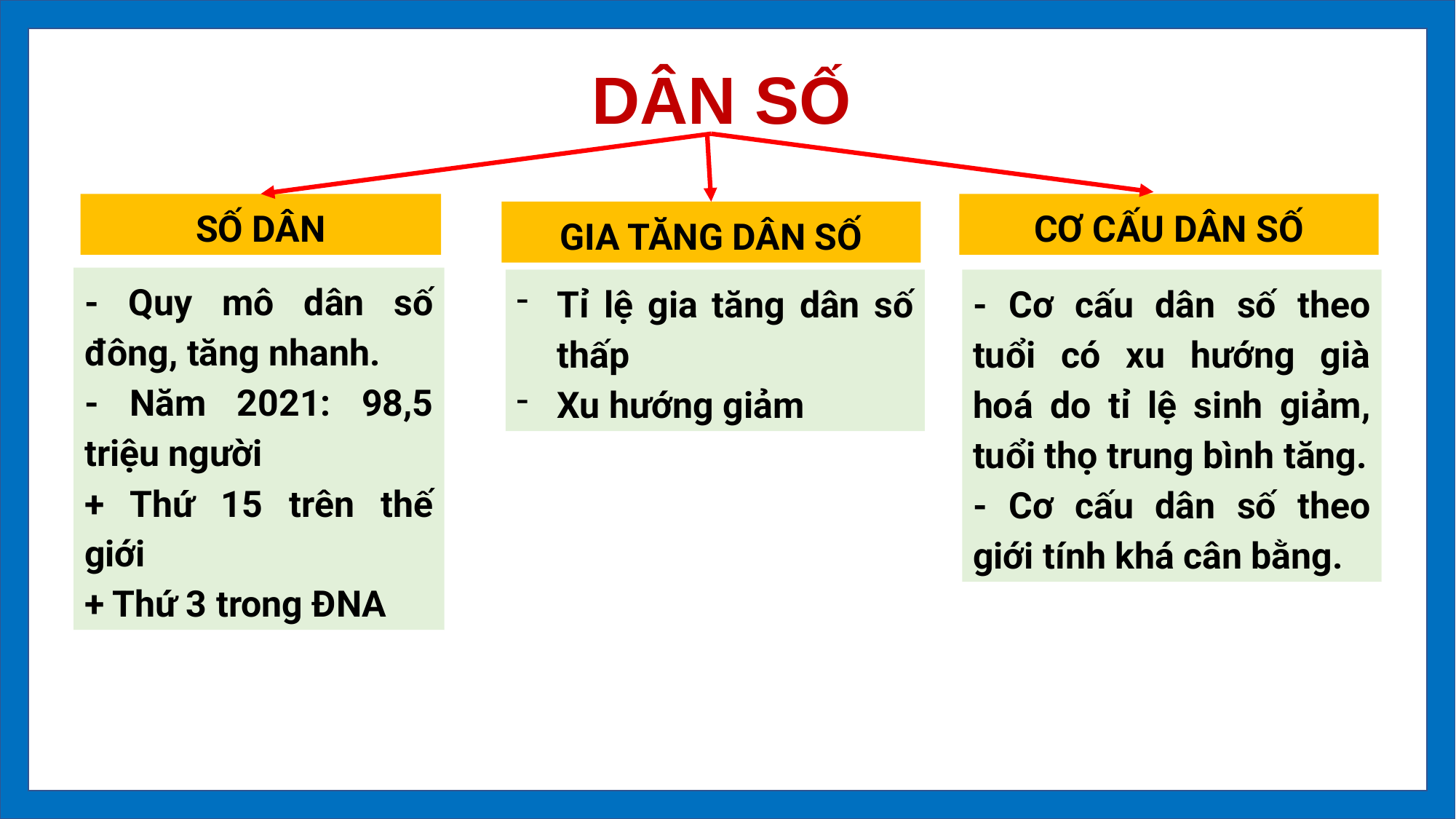

DÂN SỐ
SỐ DÂN
CƠ CẤU DÂN SỐ
GIA TĂNG DÂN SỐ
- Quy mô dân số đông, tăng nhanh.
- Năm 2021: 98,5 triệu người
+ Thứ 15 trên thế giới
+ Thứ 3 trong ĐNA
Tỉ lệ gia tăng dân số thấp
Xu hướng giảm
- Cơ cấu dân số theo tuổi có xu hướng già hoá do tỉ lệ sinh giảm, tuổi thọ trung bình tăng.
- Cơ cấu dân số theo giới tính khá cân bằng.